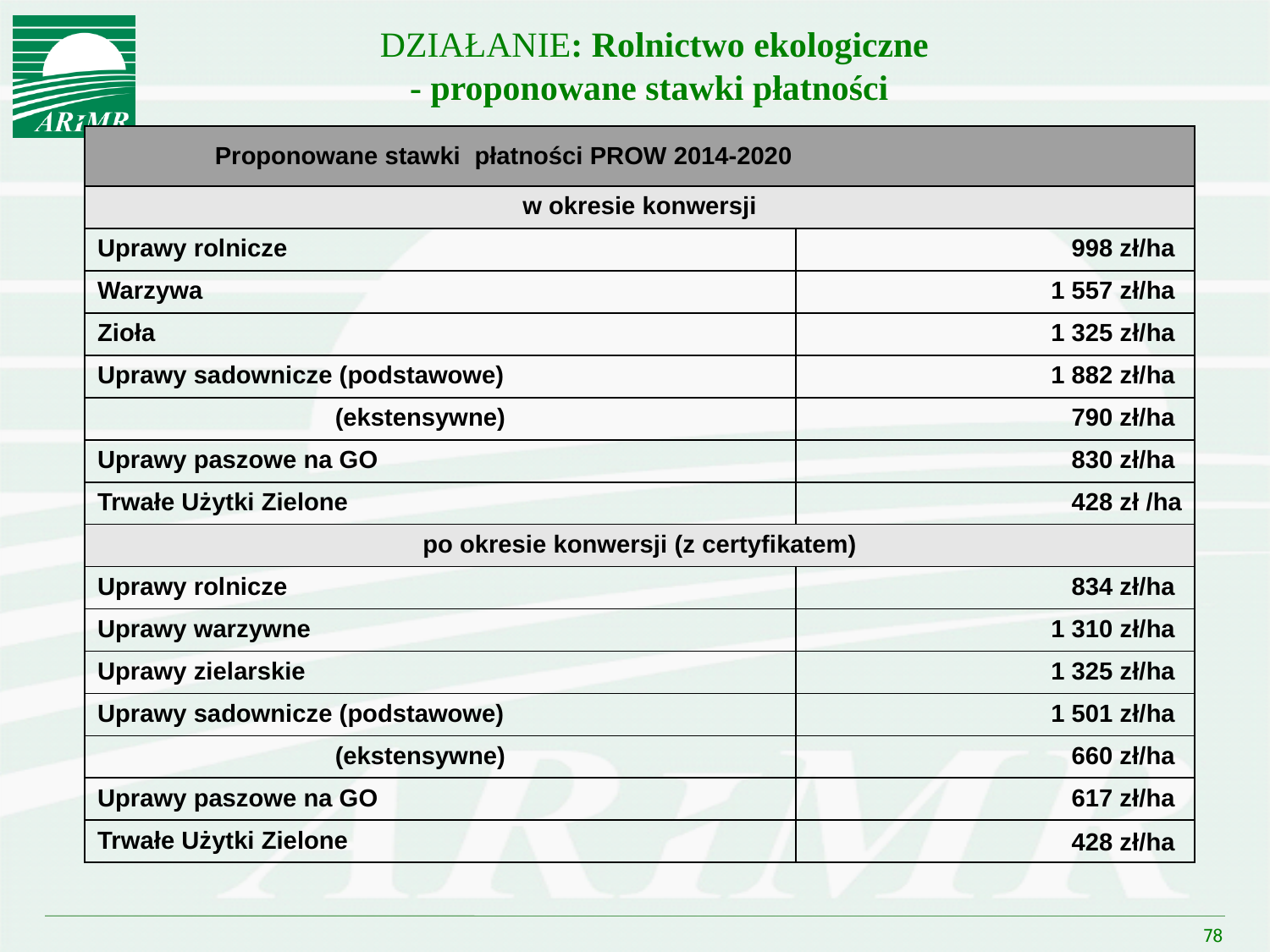

DZIAŁANIE: Rolnictwo ekologiczne
- proponowane stawki płatności

| Proponowane stawki płatności PROW 2014-2020 |  |
| --- | --- |
| w okresie konwersji |  |
| Uprawy rolnicze | 998 zł/ha |
| Warzywa | 1 557 zł/ha |
| Zioła | 1 325 zł/ha |
| Uprawy sadownicze (podstawowe) | 1 882 zł/ha |
| (ekstensywne) | 790 zł/ha |
| Uprawy paszowe na GO | 830 zł/ha |
| Trwałe Użytki Zielone | 428 zł /ha |
| po okresie konwersji (z certyfikatem) |  |
| Uprawy rolnicze | 834 zł/ha |
| Uprawy warzywne | 1 310 zł/ha |
| Uprawy zielarskie | 1 325 zł/ha |
| Uprawy sadownicze (podstawowe) | 1 501 zł/ha |
| (ekstensywne) | 660 zł/ha |
| Uprawy paszowe na GO | 617 zł/ha |
| Trwałe Użytki Zielone | 428 zł/ha |

78